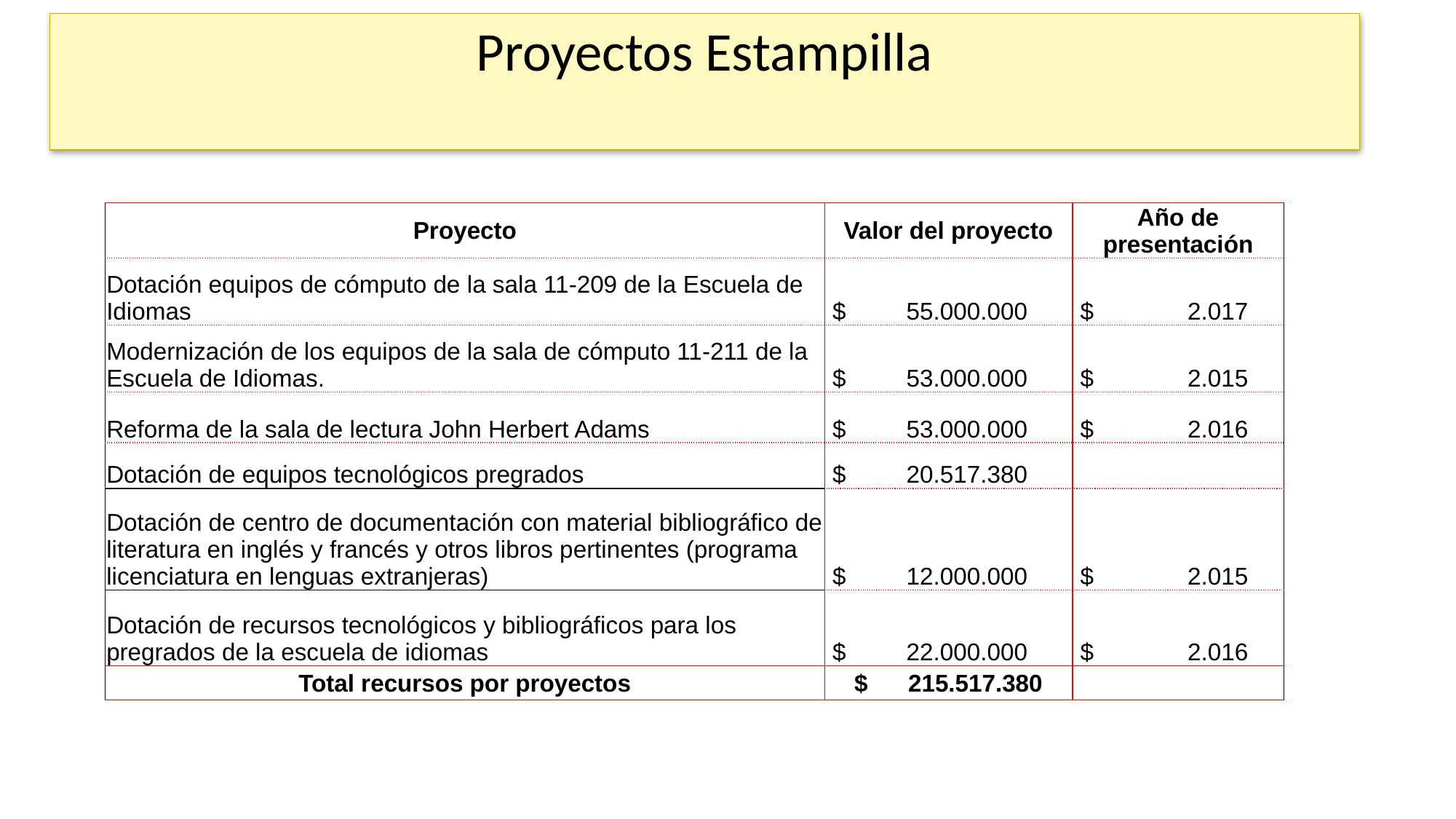

Proyectos Estampilla
| Proyecto | Valor del proyecto | Año de presentación |
| --- | --- | --- |
| Dotación equipos de cómputo de la sala 11-209 de la Escuela de Idiomas | $ 55.000.000 | $ 2.017 |
| Modernización de los equipos de la sala de cómputo 11-211 de la Escuela de Idiomas. | $ 53.000.000 | $ 2.015 |
| Reforma de la sala de lectura John Herbert Adams | $ 53.000.000 | $ 2.016 |
| Dotación de equipos tecnológicos pregrados | $ 20.517.380 |  |
| Dotación de centro de documentación con material bibliográfico de literatura en inglés y francés y otros libros pertinentes (programa licenciatura en lenguas extranjeras) | $ 12.000.000 | $ 2.015 |
| Dotación de recursos tecnológicos y bibliográficos para los pregrados de la escuela de idiomas | $ 22.000.000 | $ 2.016 |
| Total recursos por proyectos | $ 215.517.380 |  |